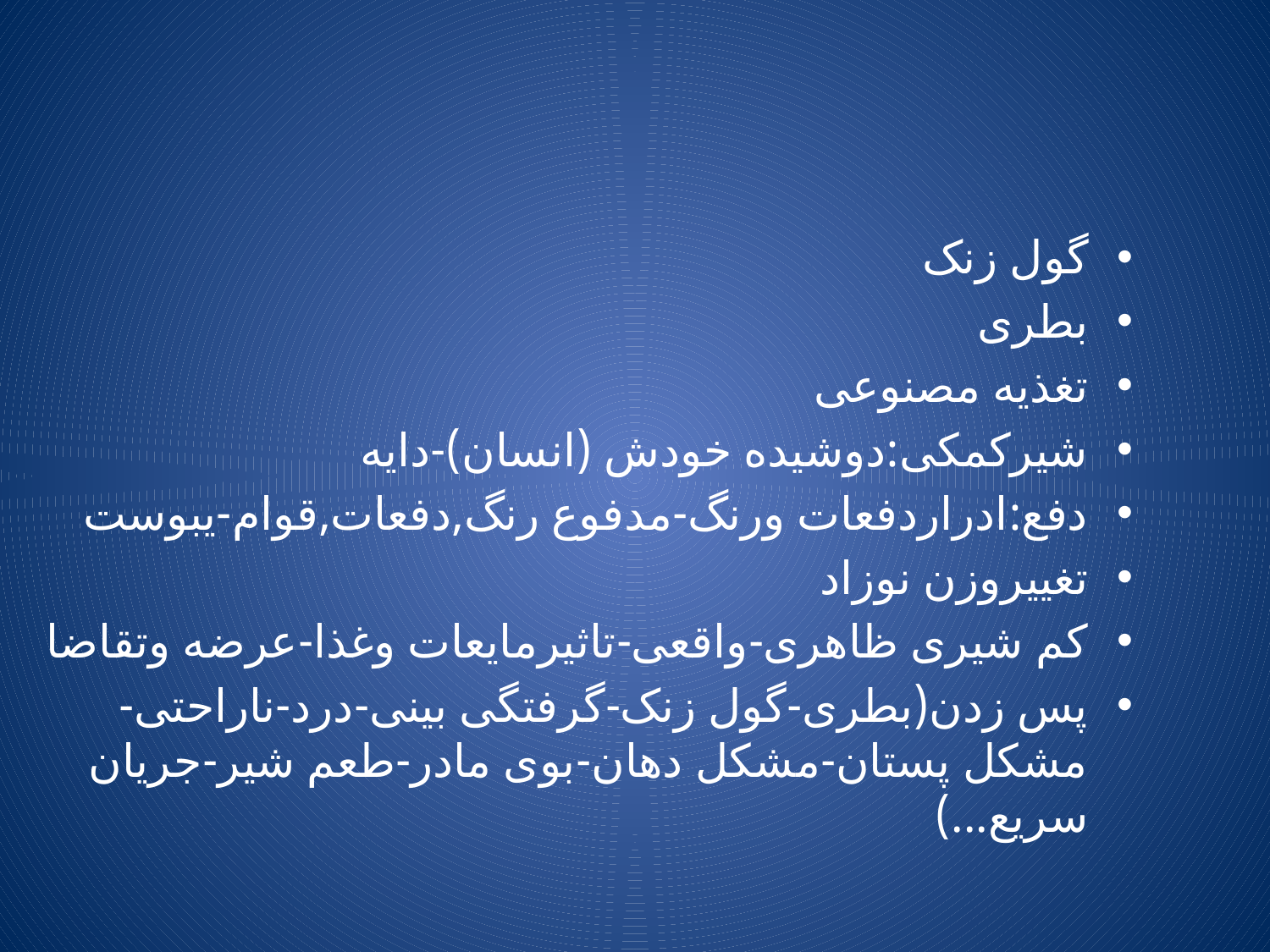

گول زنک
بطری
تغذیه مصنوعی
شیرکمکی:دوشیده خودش (انسان)-دایه
دفع:ادراردفعات ورنگ-مدفوع رنگ,دفعات,قوام-یبوست
تغییروزن نوزاد
کم شیری ظاهری-واقعی-تاثیرمایعات وغذا-عرضه وتقاضا
پس زدن(بطری-گول زنک-گرفتگی بینی-درد-ناراحتی-مشکل پستان-مشکل دهان-بوی مادر-طعم شیر-جریان سریع...)